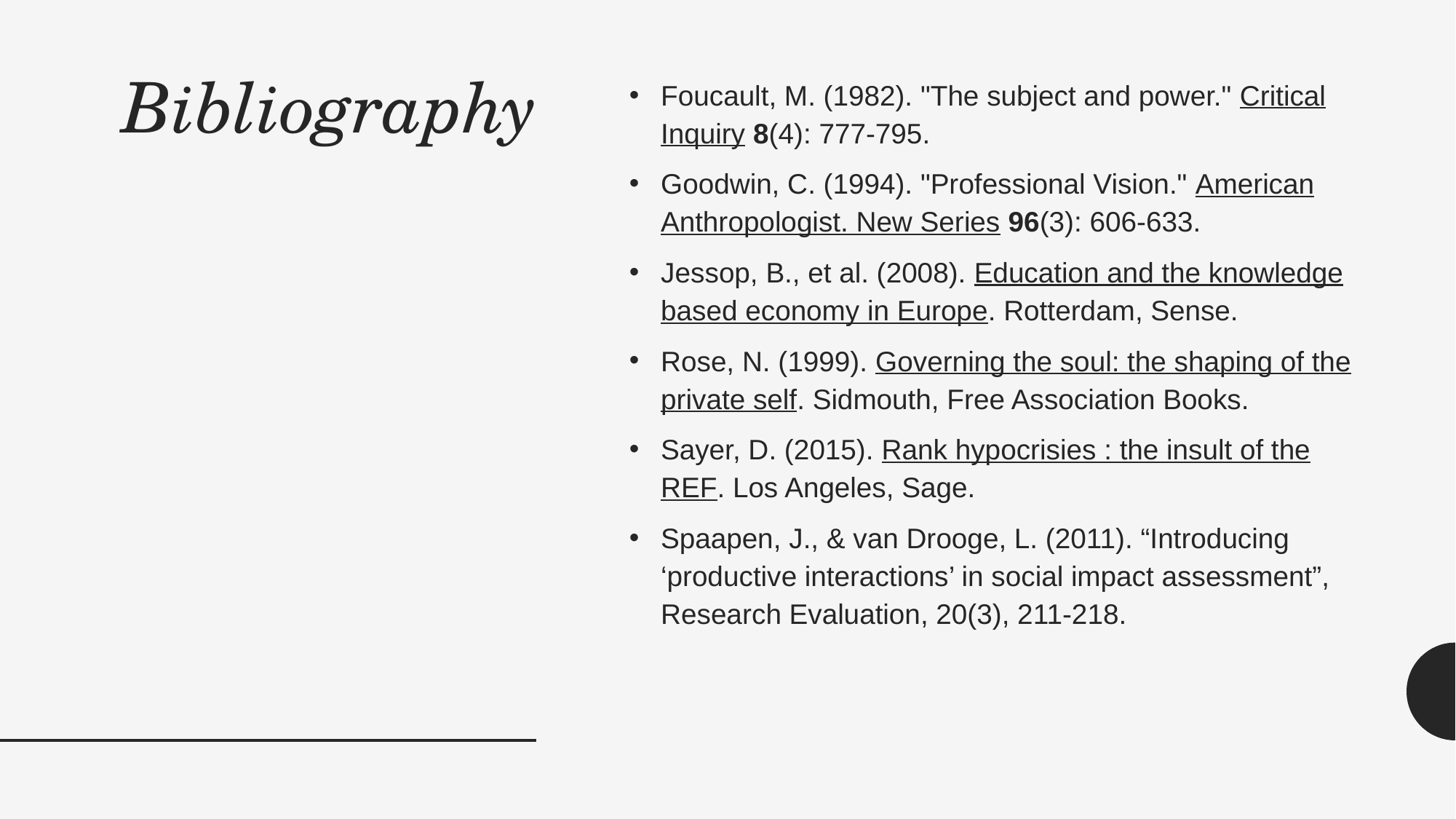

# Bibliography
Foucault, M. (1982). "The subject and power." Critical Inquiry 8(4): 777-795.
Goodwin, C. (1994). "Professional Vision." American Anthropologist. New Series 96(3): 606-633.
Jessop, B., et al. (2008). Education and the knowledge based economy in Europe. Rotterdam, Sense.
Rose, N. (1999). Governing the soul: the shaping of the private self. Sidmouth, Free Association Books.
Sayer, D. (2015). Rank hypocrisies : the insult of the REF. Los Angeles, Sage.
Spaapen, J., & van Drooge, L. (2011). “Introducing ‘productive interactions’ in social impact assessment”, Research Evaluation, 20(3), 211‐218.